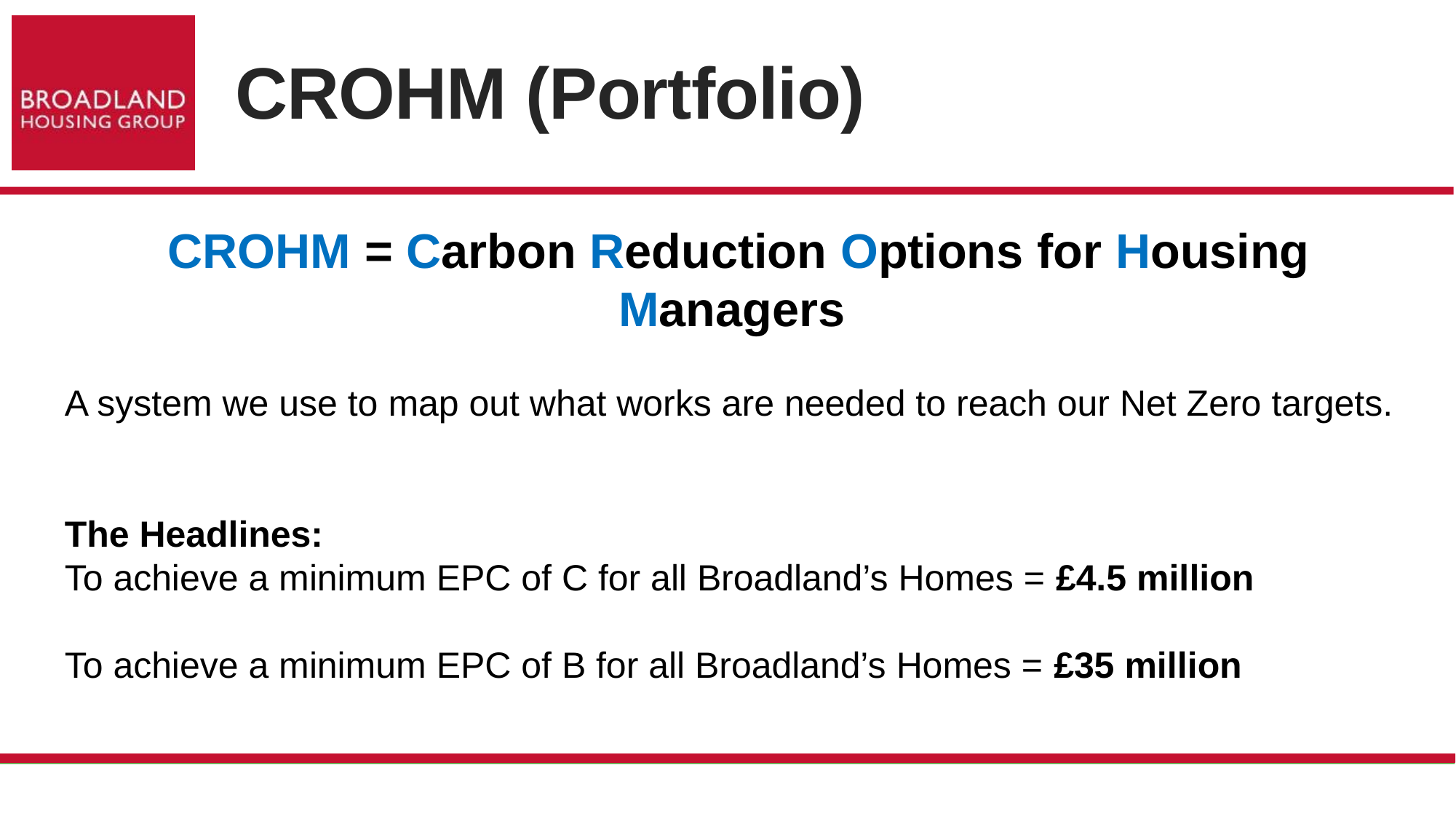

CROHM (Portfolio)
CROHM = Carbon Reduction Options for Housing Managers

A system we use to map out what works are needed to reach our Net Zero targets.

The Headlines:
To achieve a minimum EPC of C for all Broadland’s Homes = £4.5 million

To achieve a minimum EPC of B for all Broadland’s Homes = £35 million